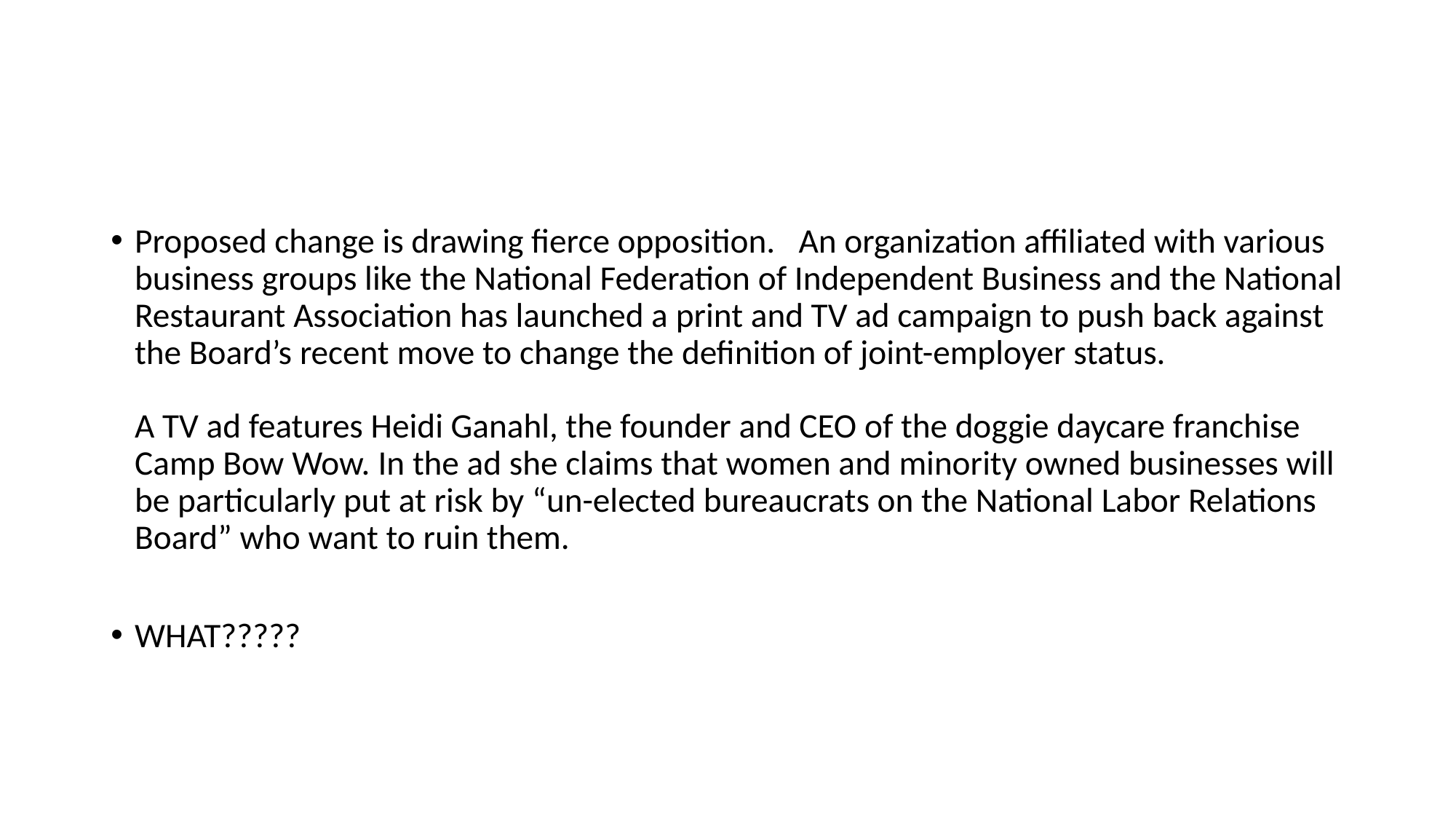

#
Proposed change is drawing fierce opposition.   An organization affiliated with various business groups like the National Federation of Independent Business and the National Restaurant Association has launched a print and TV ad campaign to push back against the Board’s recent move to change the definition of joint-employer status.
A TV ad features Heidi Ganahl, the founder and CEO of the doggie daycare franchise Camp Bow Wow. In the ad she claims that women and minority owned businesses will be particularly put at risk by “un-elected bureaucrats on the National Labor Relations Board” who want to ruin them.

WHAT?????